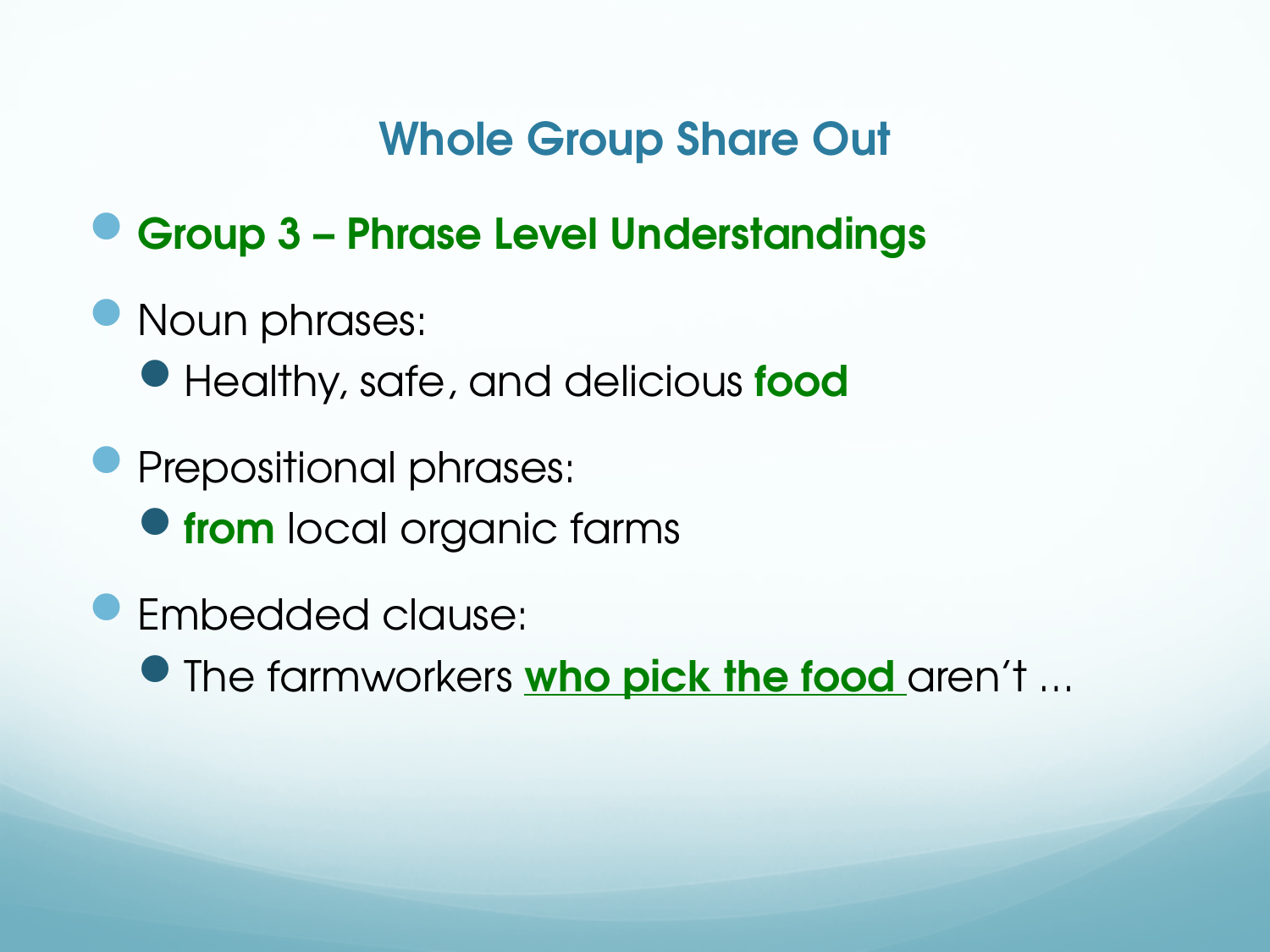

# Whole Group Share Out
Group 3 – Phrase Level Understandings
Noun phrases:
Healthy, safe, and delicious food
Prepositional phrases:
from local organic farms
Embedded clause:
The farmworkers who pick the food aren’t …